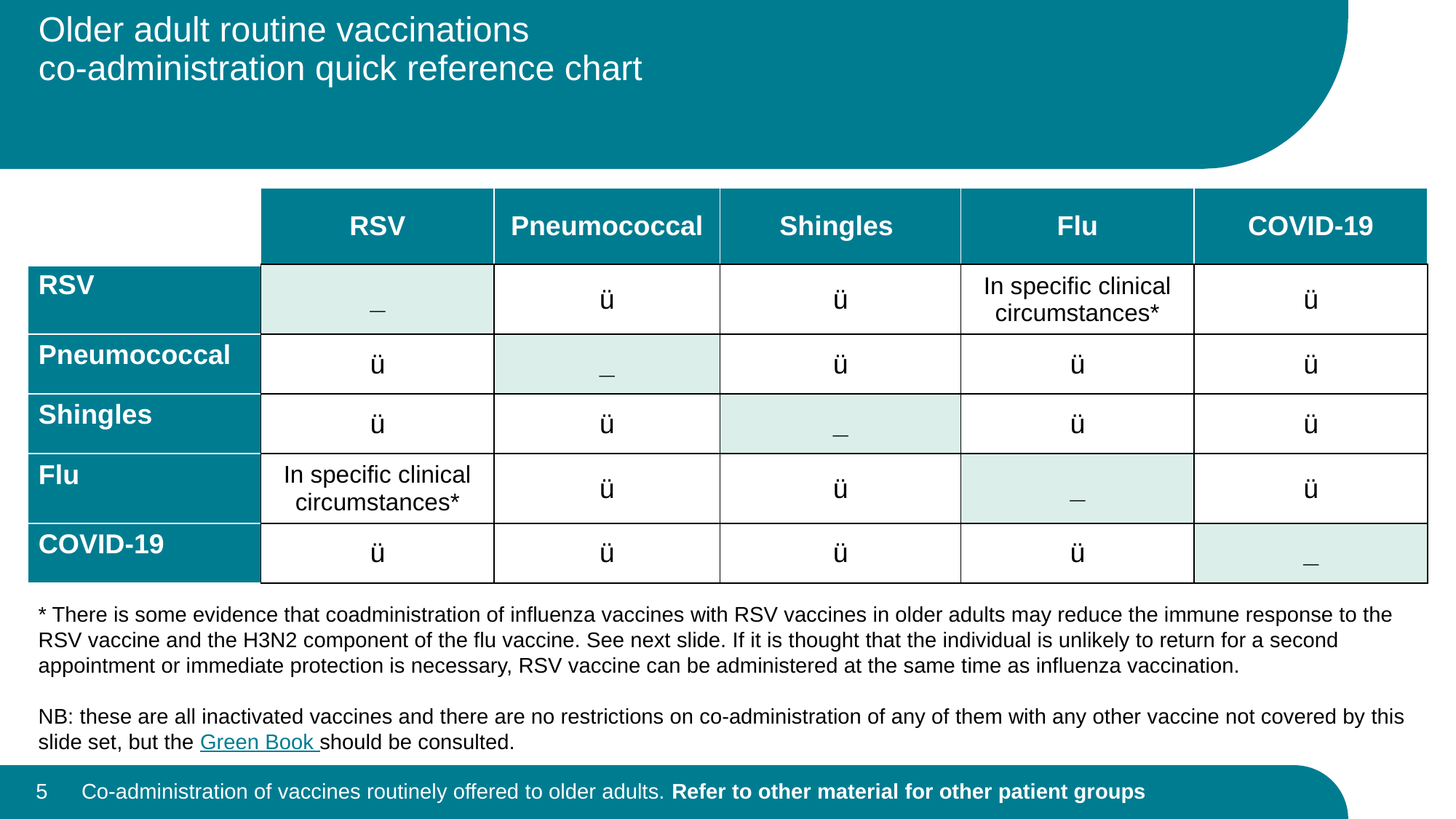

# Older adult routine vaccinations co-administration quick reference chart
|  | RSV | Pneumococcal | Shingles | Flu | COVID-19 |
| --- | --- | --- | --- | --- | --- |
| RSV | \_ | ü | ü | In specific clinical circumstances\* | ü |
| Pneumococcal | ü | \_ | ü | ü | ü |
| Shingles | ü | ü | \_ | ü | ü |
| Flu | In specific clinical circumstances\* | ü | ü | \_ | ü |
| COVID-19 | ü | ü | ü | ü | \_ |
* There is some evidence that coadministration of influenza vaccines with RSV vaccines in older adults may reduce the immune response to the RSV vaccine and the H3N2 component of the flu vaccine. See next slide. If it is thought that the individual is unlikely to return for a second appointment or immediate protection is necessary, RSV vaccine can be administered at the same time as influenza vaccination.

NB: these are all inactivated vaccines and there are no restrictions on co-administration of any of them with any other vaccine not covered by this slide set, but the Green Book should be consulted.

5
Co-administration of vaccines routinely offered to older adults. Refer to other material for other patient groups